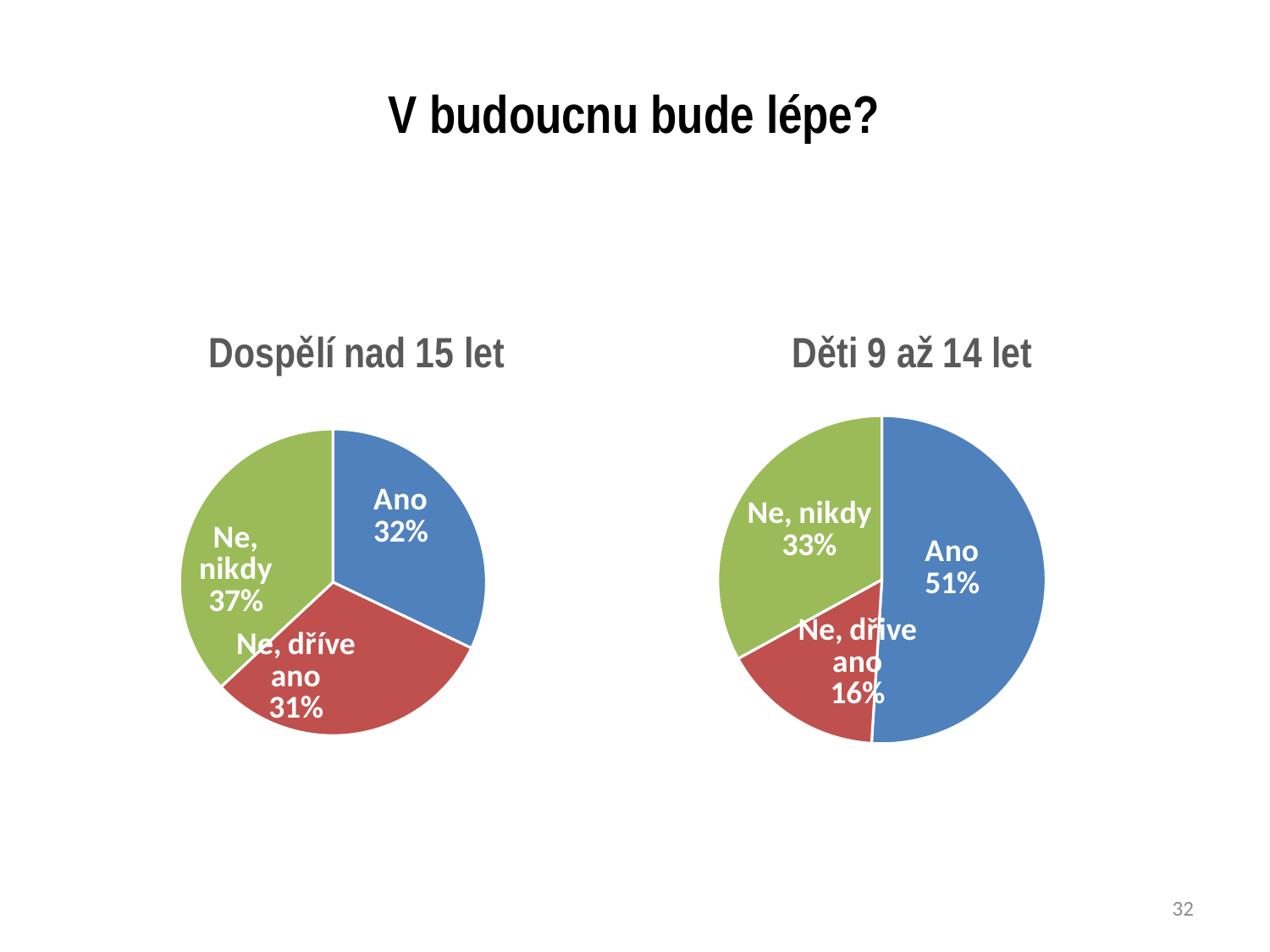

# V budoucnu bude lépe?

### Chart: Dospělí nad 15 let

| Category |  |
|---|---|
| Ano | 0.321 |
| Ne, dříve ano | 0.31 |
| Ne, nikdy | 0.37 |

### Chart: Děti 9 až 14 let

| Category |  |
|---|---|
| Ano | 0.51 |
| Ne, dřive ano | 0.16 |
| Ne, nikdy | 0.33 |
32